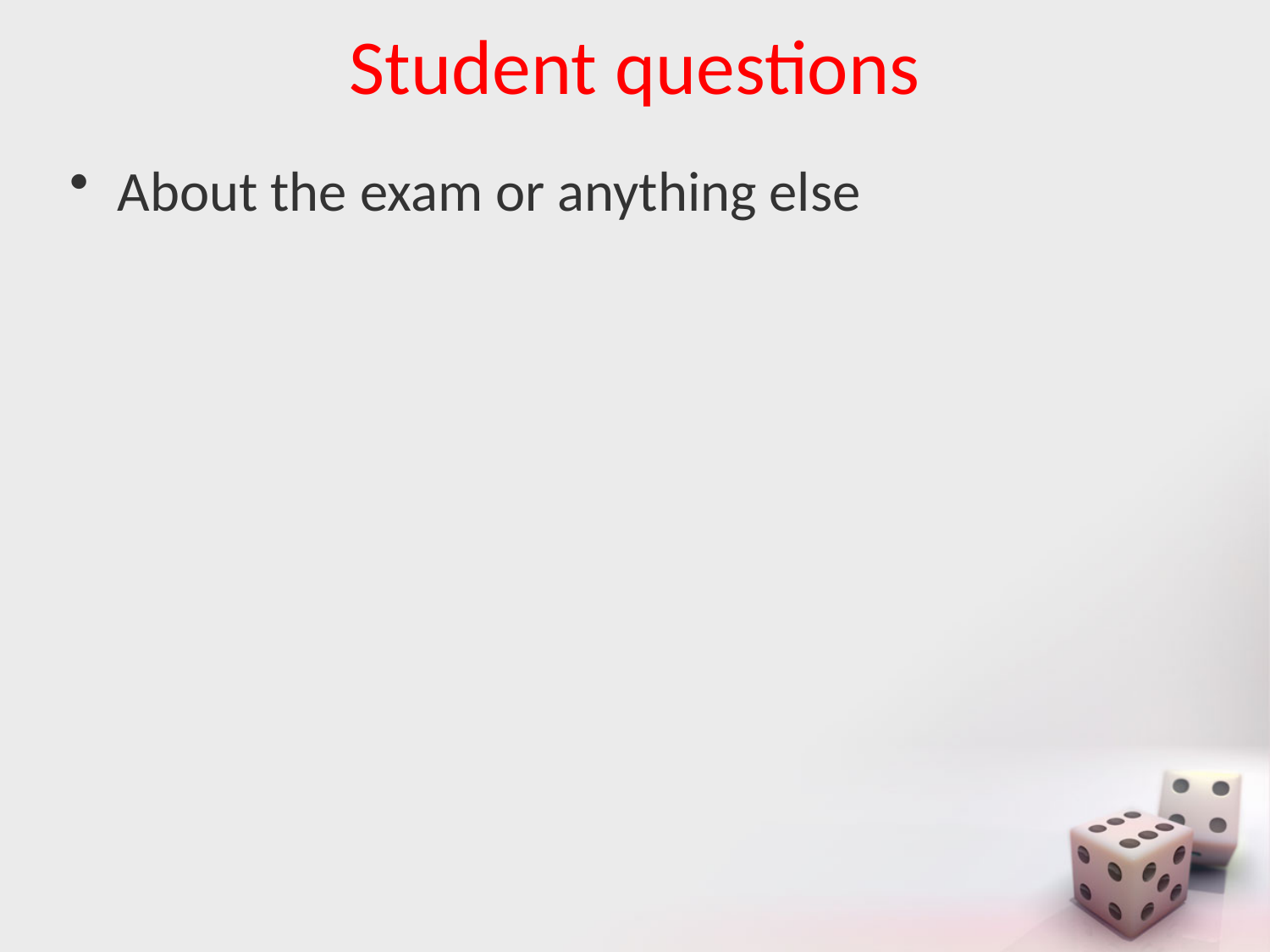

# Student questions
About the exam or anything else